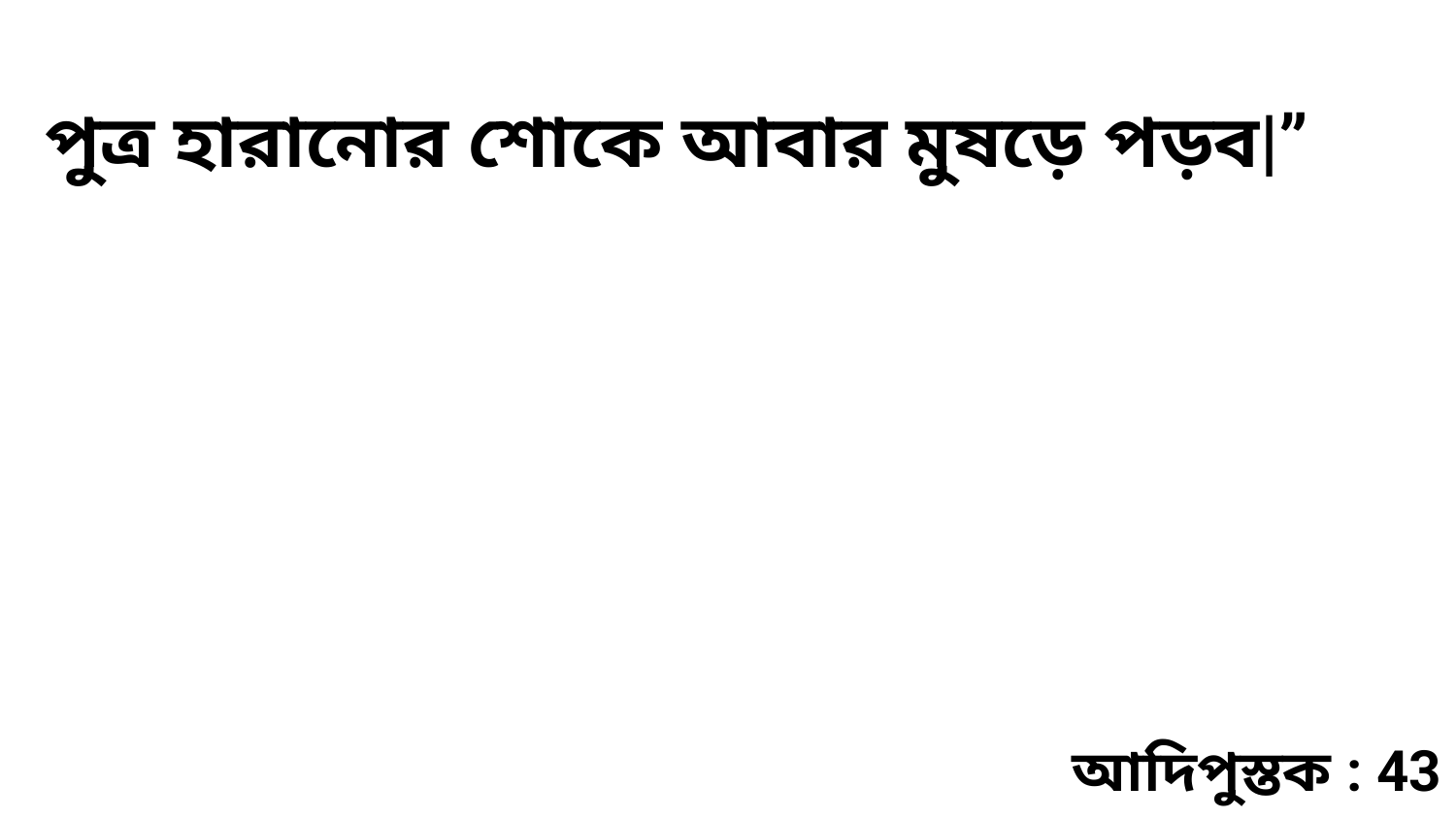

পুত্র হারানোর শোকে আবার মুষড়ে পড়ব|”
আদিপুস্তক : 43